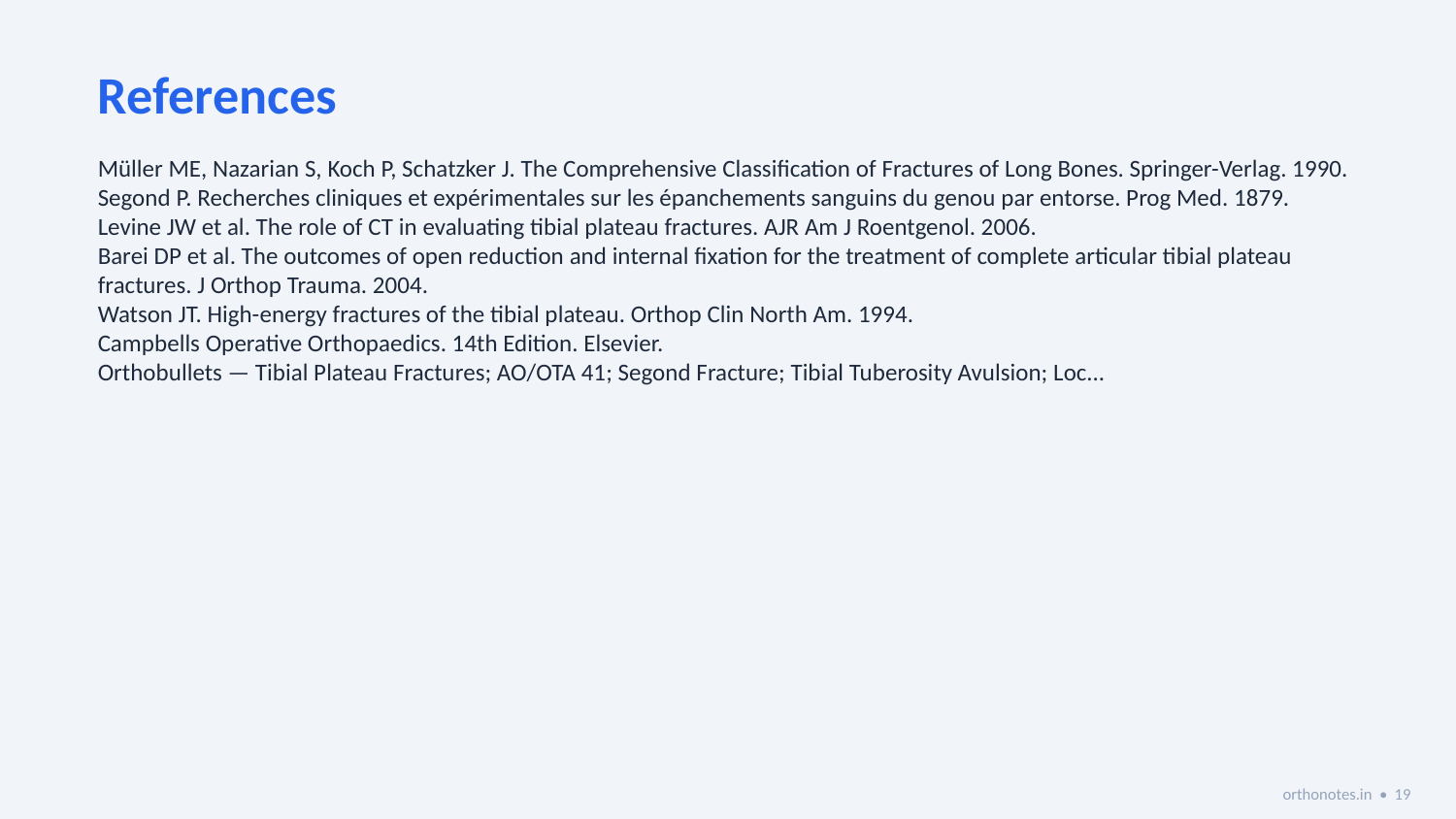

References
Müller ME, Nazarian S, Koch P, Schatzker J. The Comprehensive Classification of Fractures of Long Bones. Springer-Verlag. 1990.
Segond P. Recherches cliniques et expérimentales sur les épanchements sanguins du genou par entorse. Prog Med. 1879.
Levine JW et al. The role of CT in evaluating tibial plateau fractures. AJR Am J Roentgenol. 2006.
Barei DP et al. The outcomes of open reduction and internal fixation for the treatment of complete articular tibial plateau fractures. J Orthop Trauma. 2004.
Watson JT. High-energy fractures of the tibial plateau. Orthop Clin North Am. 1994.
Campbells Operative Orthopaedics. 14th Edition. Elsevier.
Orthobullets — Tibial Plateau Fractures; AO/OTA 41; Segond Fracture; Tibial Tuberosity Avulsion; Loc...
orthonotes.in  •  19